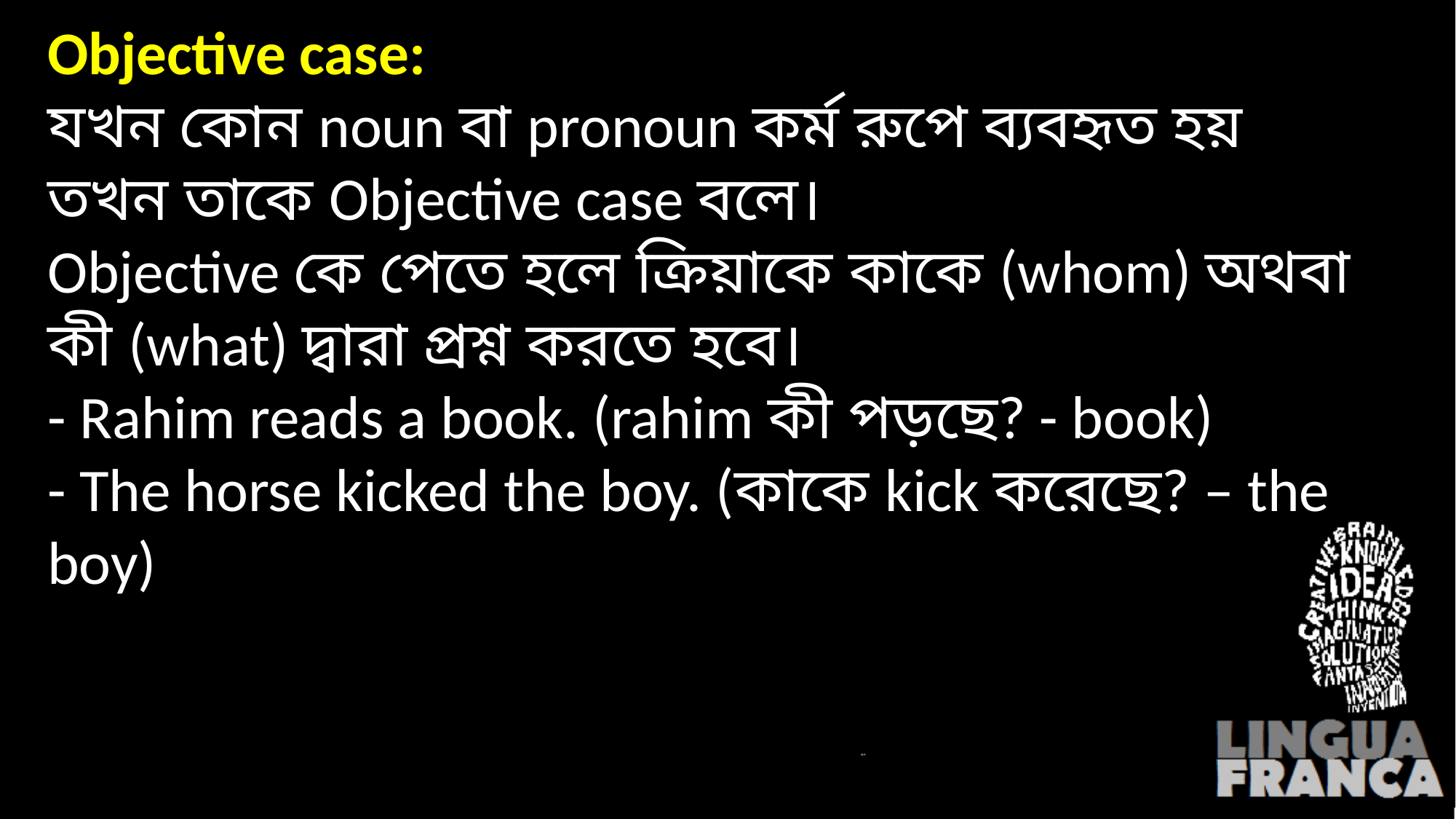

# Objective case: যখন কোন noun বা pronoun কর্ম রুপে ব্যবহৃত হয় তখন তাকে Objective case বলে। Objective কে পেতে হলে ক্রিয়াকে কাকে (whom) অথবা কী (what) দ্বারা প্রশ্ন করতে হবে। - Rahim reads a book. (rahim কী পড়ছে? - book)  - The horse kicked the boy. (কাকে kick করেছে? – the boy)